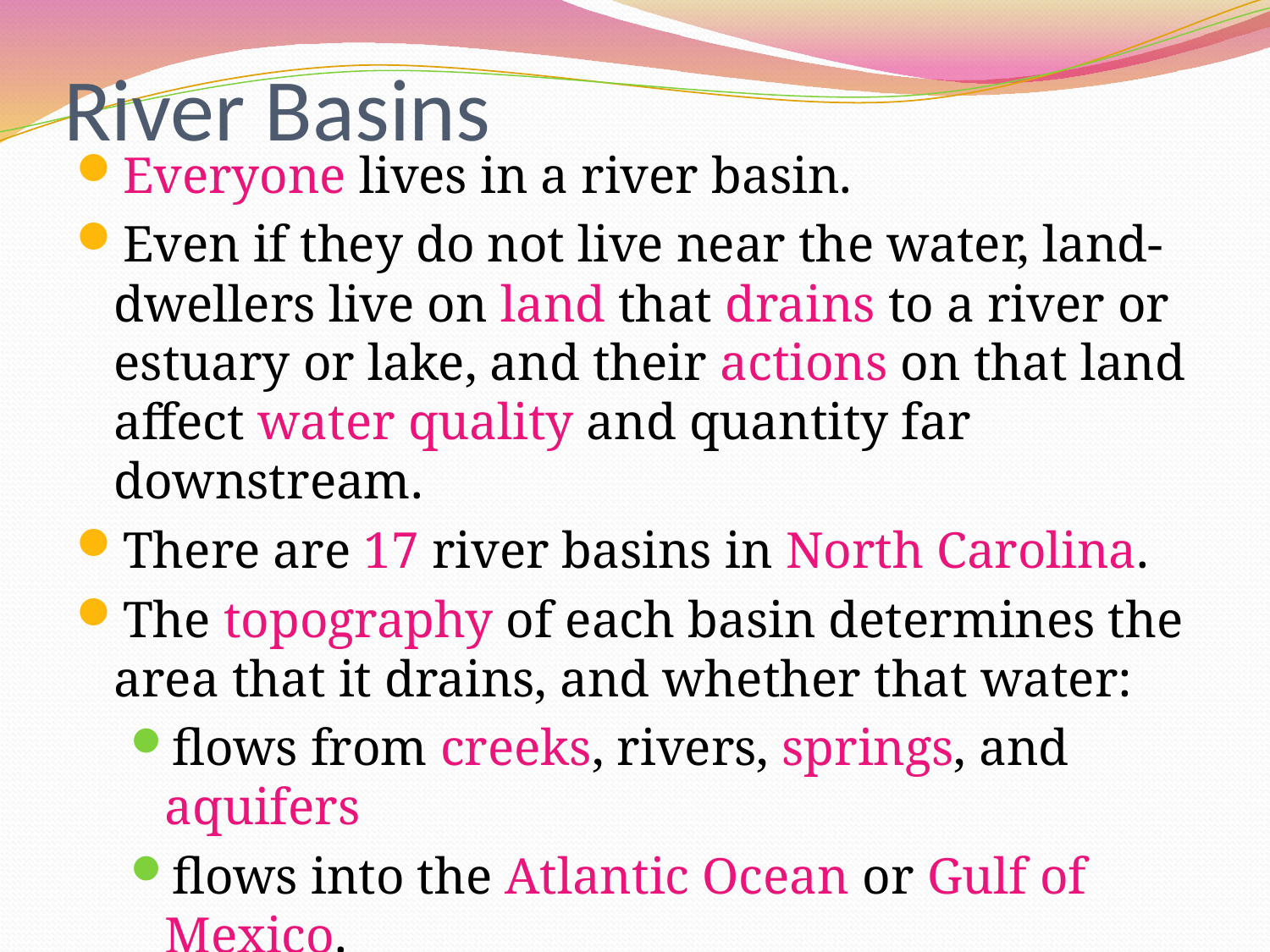

# River Basins
Everyone lives in a river basin.
Even if they do not live near the water, land-dwellers live on land that drains to a river or estuary or lake, and their actions on that land affect water quality and quantity far downstream.
There are 17 river basins in North Carolina.
The topography of each basin determines the area that it drains, and whether that water:
flows from creeks, rivers, springs, and aquifers
flows into the Atlantic Ocean or Gulf of Mexico.